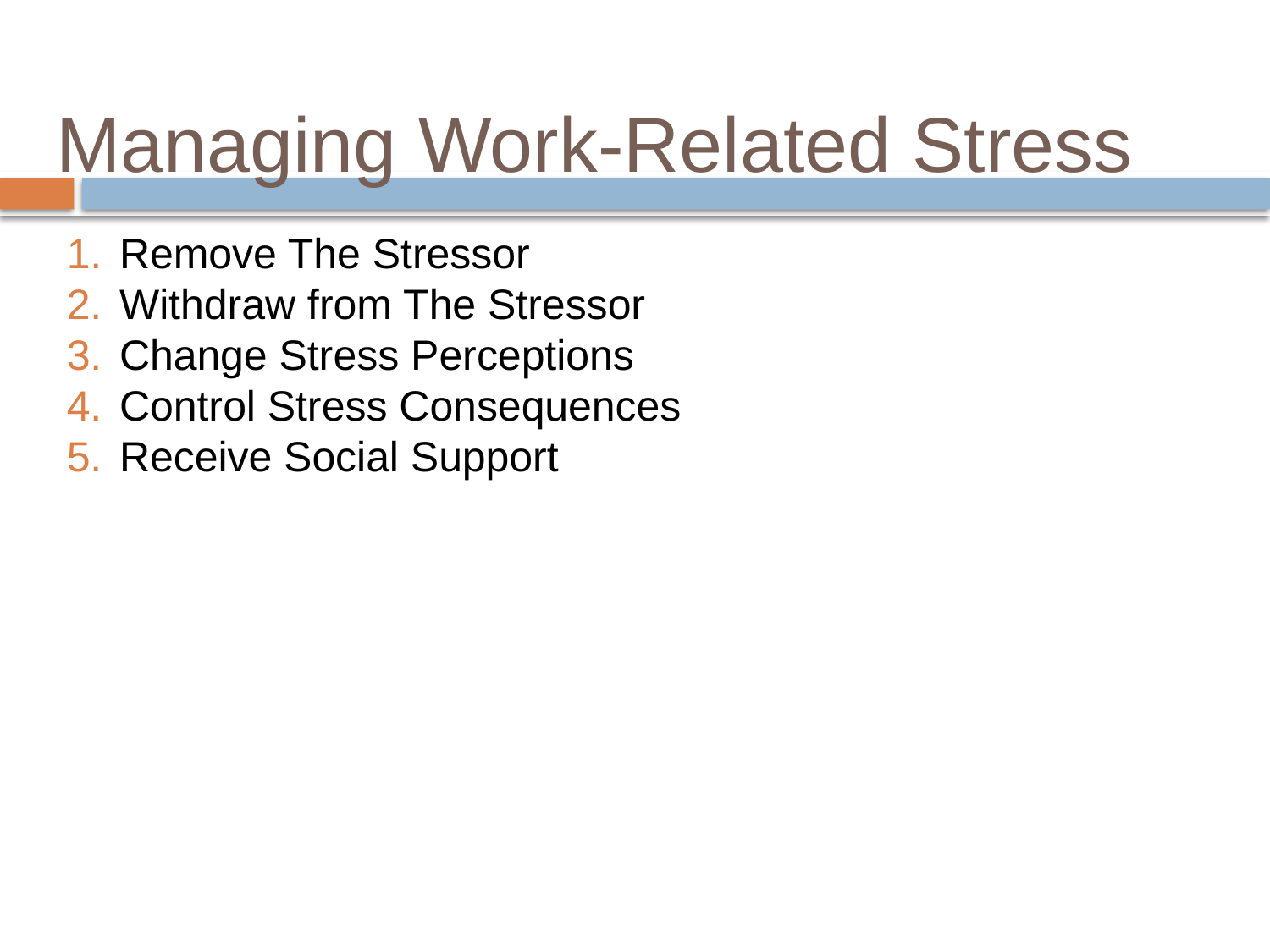

# Managing Work-Related Stress
Remove The Stressor
Withdraw from The Stressor
Change Stress Perceptions
Control Stress Consequences
Receive Social Support